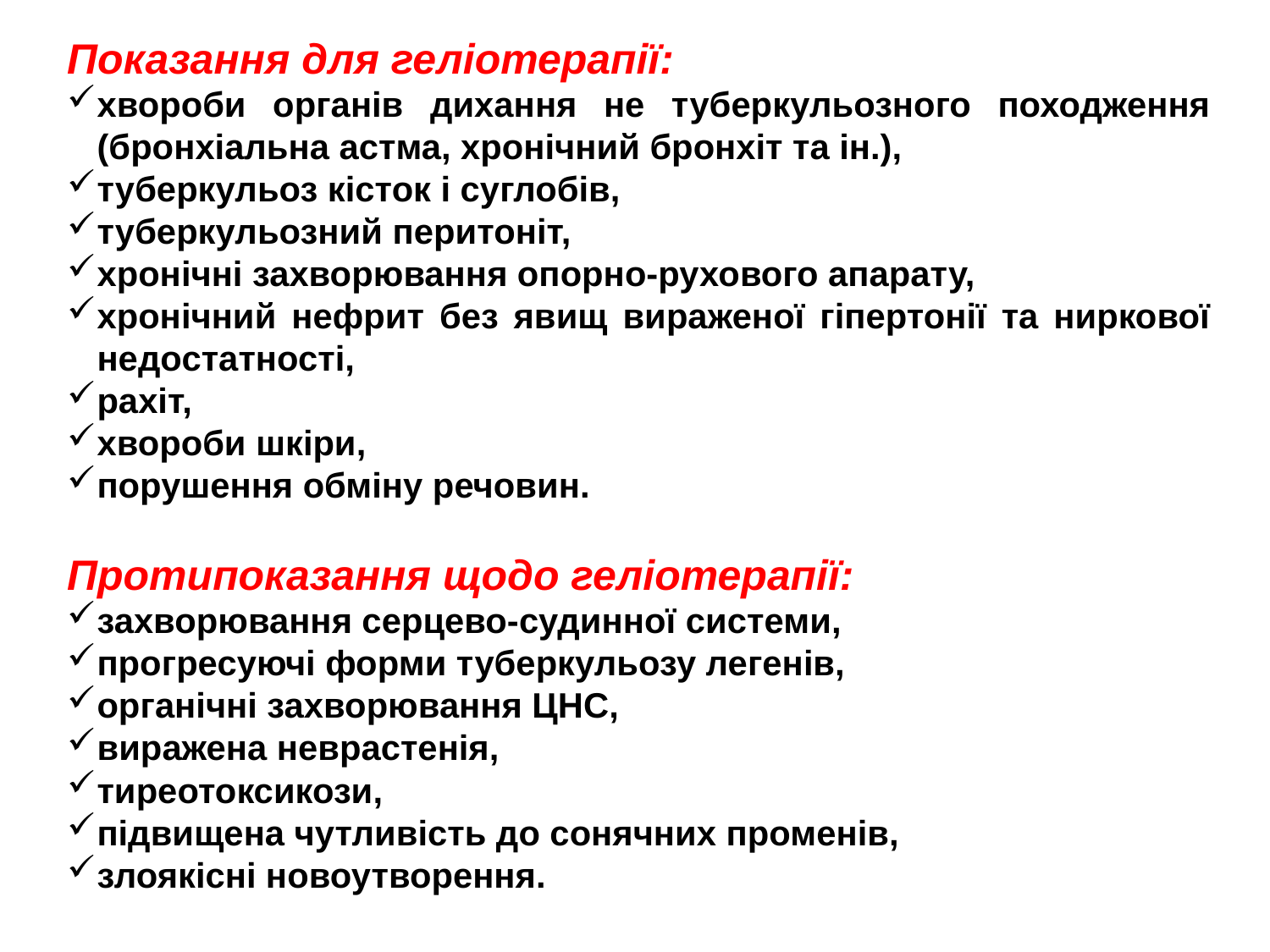

Показання для геліотерапії:
хвороби органів дихання не туберкульозного походження (бронхіальна астма, хронічний бронхіт та ін.),
туберкульоз кісток і суглобів,
туберкульозний перитоніт,
хронічні захворювання опорно-рухового апарату,
хронічний нефрит без явищ вираженої гіпертонії та ниркової недостатності,
рахіт,
хвороби шкіри,
порушення обміну речовин.

Протипоказання щодо геліотерапії:
захворювання серцево-судинної системи,
прогресуючі форми туберкульозу легенів,
органічні захворювання ЦНС,
виражена неврастенія,
тиреотоксикози,
підвищена чутливість до сонячних променів,
злоякісні новоутворення.